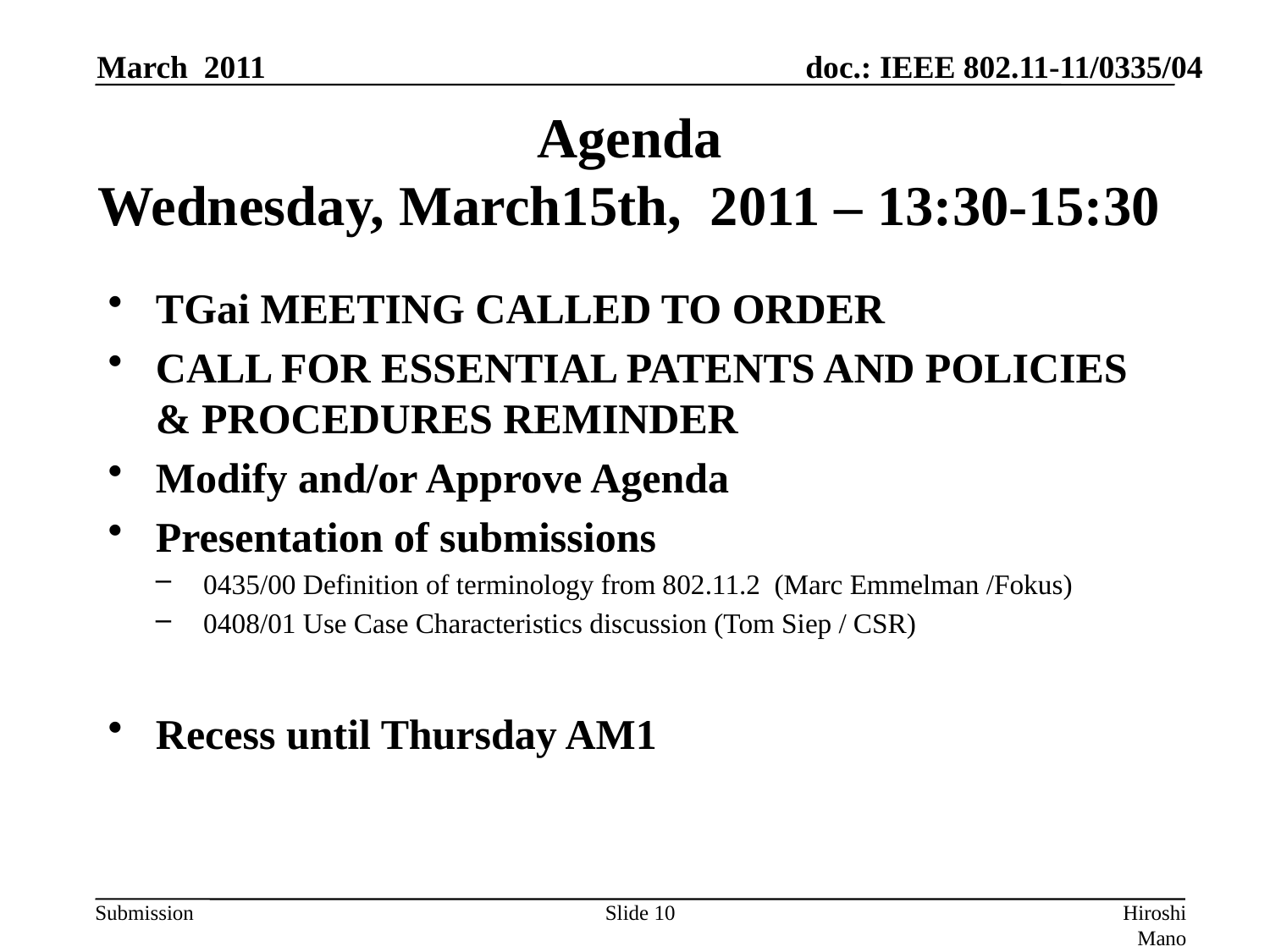

March  2011
# Agenda Wednesday, March15th,  2011 – 13:30-15:30
TGai MEETING CALLED TO ORDER
CALL FOR ESSENTIAL PATENTS AND POLICIES & PROCEDURES REMINDER
Modify and/or Approve Agenda
Presentation of submissions
0435/00 Definition of terminology from 802.11.2  (Marc Emmelman /Fokus)
0408/01 Use Case Characteristics discussion (Tom Siep / CSR)

Recess until Thursday AM1
Slide 10
Hiroshi Mano (Root Inc.)